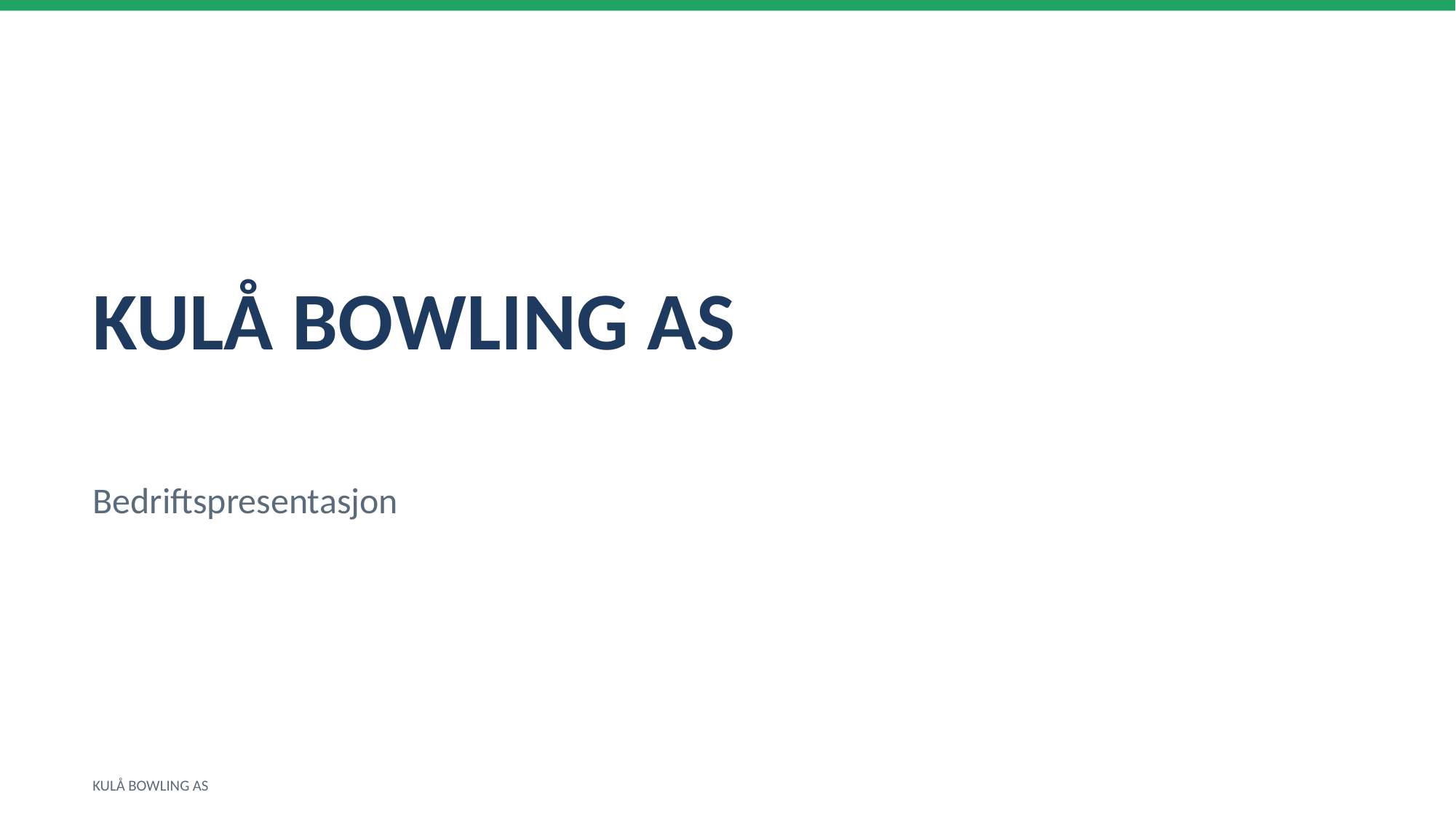

KULÅ BOWLING AS
Bedriftspresentasjon
KULÅ BOWLING AS